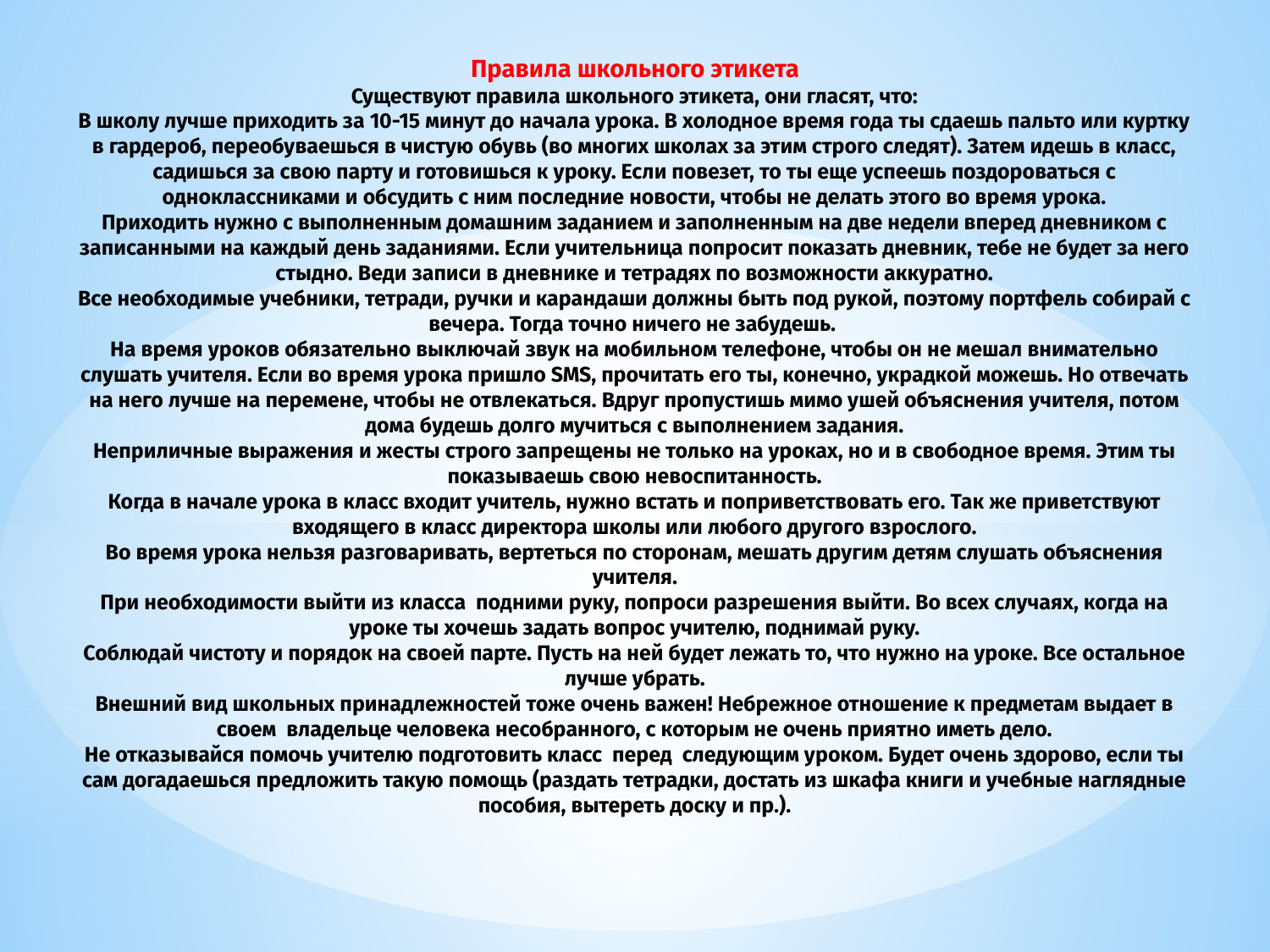

# Правила школьного этикета Существуют правила школьного этикета, они гласят, что: В школу лучше приходить за 10-15 минут до начала урока. В холодное время года ты сдаешь пальто или куртку в гардероб, переобуваешься в чистую обувь (во многих школах за этим строго следят). Затем идешь в класс, садишься за свою парту и готовишься к уроку. Если повезет, то ты еще успеешь поздороваться с одноклассниками и обсудить с ним последние новости, чтобы не делать этого во время урока. Приходить нужно с выполненным домашним заданием и заполненным на две недели вперед дневником с записанными на каждый день заданиями. Если учительница попросит показать дневник, тебе не будет за него стыдно. Веди записи в дневнике и тетрадях по возможности аккуратно. Все необходимые учебники, тетради, ручки и карандаши должны быть под рукой, поэтому портфель собирай с вечера. Тогда точно ничего не забудешь. На время уроков обязательно выключай звук на мобильном телефоне, чтобы он не мешал внимательно слушать учителя. Если во время урока пришло SMS, прочитать его ты, конечно, украдкой можешь. Но отвечать на него лучше на перемене, чтобы не отвлекаться. Вдруг пропустишь мимо ушей объяснения учителя, потом дома будешь долго мучиться с выполнением задания. Неприличные выражения и жесты строго запрещены не только на уроках, но и в свободное время. Этим ты показываешь свою невоспитанность. Когда в начале урока в класс входит учитель, нужно встать и поприветствовать его. Так же приветствуют входящего в класс директора школы или любого другого взрослого. Во время урока нельзя разговаривать, вертеться по сторонам, мешать другим детям слушать объяснения учителя. При необходимости выйти из класса  подними руку, попроси разрешения выйти. Во всех случаях, когда на уроке ты хочешь задать вопрос учителю, поднимай руку. Соблюдай чистоту и порядок на своей парте. Пусть на ней будет лежать то, что нужно на уроке. Все остальное лучше убрать. Внешний вид школьных принадлежностей тоже очень важен! Небрежное отношение к предметам выдает в своем  владельце человека несобранного, с которым не очень приятно иметь дело. Не отказывайся помочь учителю подготовить класс  перед  следующим уроком. Будет очень здорово, если ты сам догадаешься предложить такую помощь (раздать тетрадки, достать из шкафа книги и учебные наглядные пособия, вытереть доску и пр.).